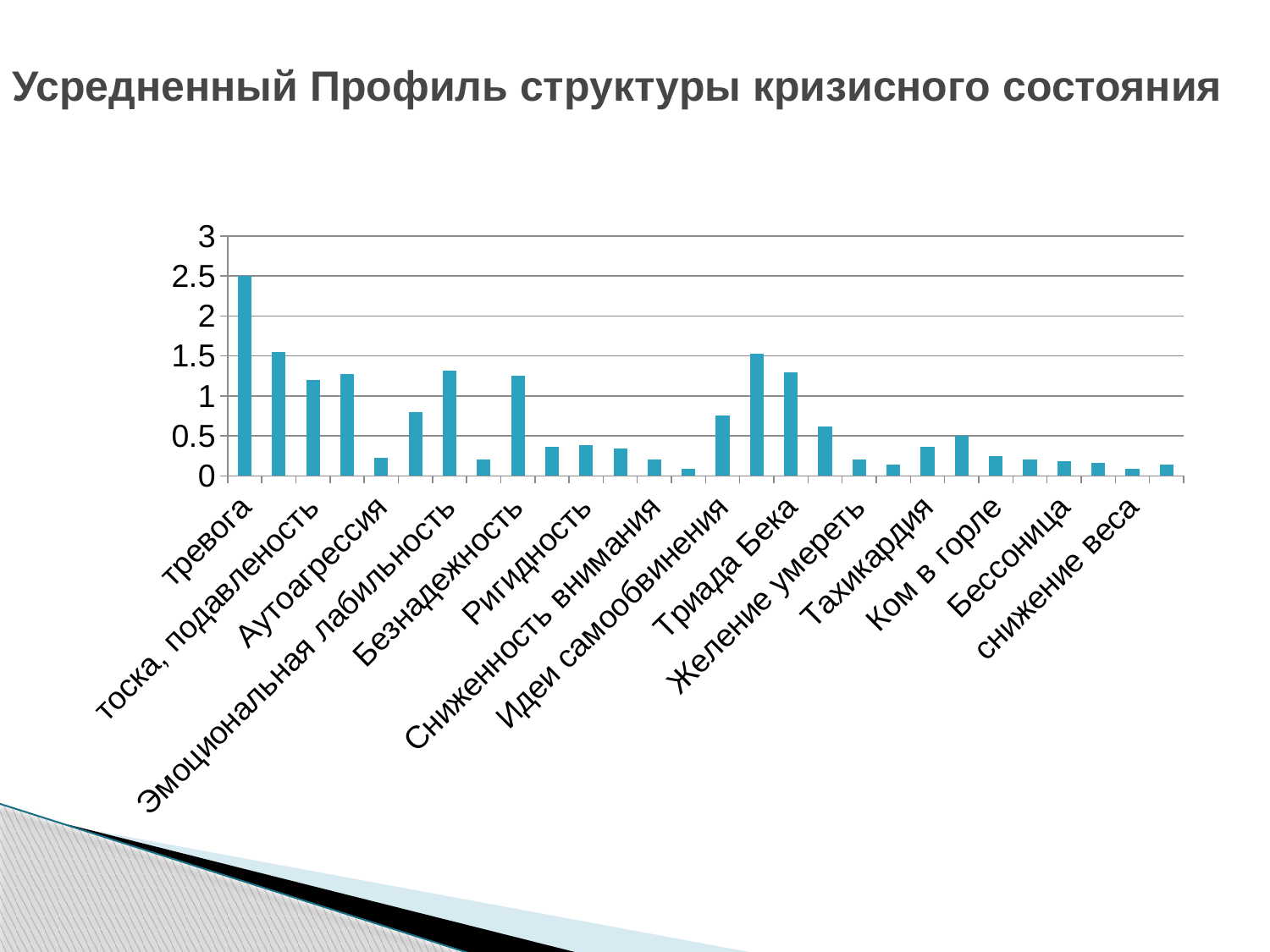

# Усредненный Профиль структуры кризисного состояния

### Chart

| Category | Ряд 1 |
|---|---|
| тревога | 2.5 |
| страх | 1.5454545454545456 |
| тоска, подавленость | 1.2045454545454548 |
| раздражительность | 1.2727272727272725 |
| Аутоагрессия | 0.22727272727272732 |
| Душевная боль | 0.7954545454545455 |
| Эмоциональная лабильность | 1.3181818181818183 |
| апатия | 0.2045454545454546 |
| Безнадежность | 1.2499999999999993 |
| нелогичность | 0.3636363636363636 |
| Ригидность | 0.38636363636363635 |
| Хаотичность мышления | 0.340909090909091 |
| Сниженность внимания | 0.2045454545454547 |
| Трудности запоминания | 0.09090909090909102 |
| Идеи самообвинения | 0.7500000000000001 |
| Обвинения окружающих | 1.5227272727272723 |
| Триада Бека | 1.2954545454545456 |
| Мысли о смерти | 0.6136363636363635 |
| Желение умереть | 0.2045454545454546 |
| Суицидальные намерения | 0.13636363636363638 |
| Тахикардия | 0.3636363636363638 |
| Ощущение нехватки воздуха | 0.5 |
| Ком в горле | 0.24999999999999994 |
| головные боли | 0.2045454545454546 |
| Бессоница | 0.1818181818181819 |
| боли в теле | 0.15909090909090917 |
| снижение веса | 0.09090909090909094 |
| снижение аппетита | 0.13636363636363638 |